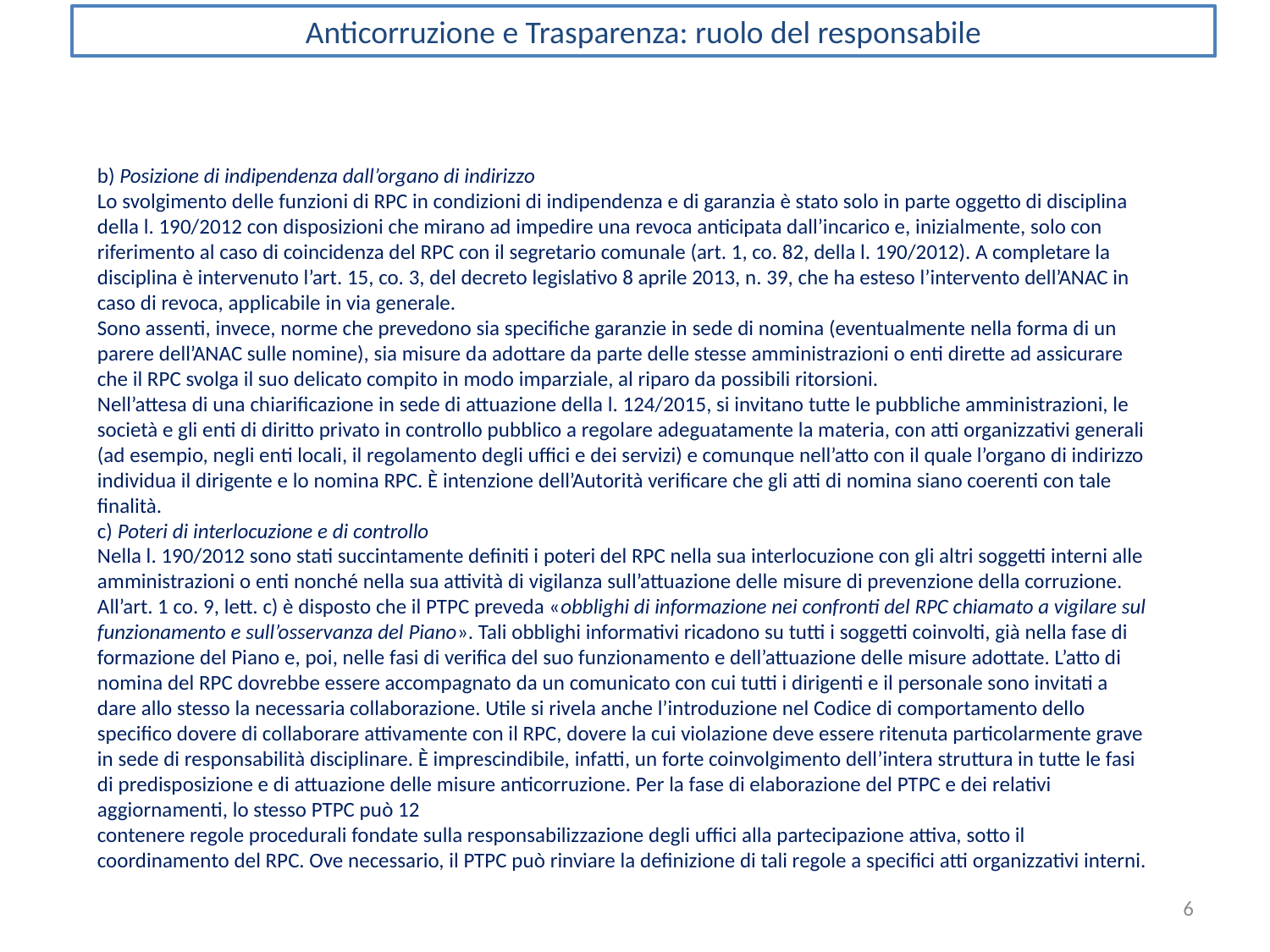

Anticorruzione e Trasparenza: ruolo del responsabile
b) Posizione di indipendenza dall’organo di indirizzo
Lo svolgimento delle funzioni di RPC in condizioni di indipendenza e di garanzia è stato solo in parte oggetto di disciplina della l. 190/2012 con disposizioni che mirano ad impedire una revoca anticipata dall’incarico e, inizialmente, solo con riferimento al caso di coincidenza del RPC con il segretario comunale (art. 1, co. 82, della l. 190/2012). A completare la disciplina è intervenuto l’art. 15, co. 3, del decreto legislativo 8 aprile 2013, n. 39, che ha esteso l’intervento dell’ANAC in caso di revoca, applicabile in via generale.
Sono assenti, invece, norme che prevedono sia specifiche garanzie in sede di nomina (eventualmente nella forma di un parere dell’ANAC sulle nomine), sia misure da adottare da parte delle stesse amministrazioni o enti dirette ad assicurare che il RPC svolga il suo delicato compito in modo imparziale, al riparo da possibili ritorsioni.
Nell’attesa di una chiarificazione in sede di attuazione della l. 124/2015, si invitano tutte le pubbliche amministrazioni, le società e gli enti di diritto privato in controllo pubblico a regolare adeguatamente la materia, con atti organizzativi generali (ad esempio, negli enti locali, il regolamento degli uffici e dei servizi) e comunque nell’atto con il quale l’organo di indirizzo individua il dirigente e lo nomina RPC. È intenzione dell’Autorità verificare che gli atti di nomina siano coerenti con tale finalità.
c) Poteri di interlocuzione e di controllo
Nella l. 190/2012 sono stati succintamente definiti i poteri del RPC nella sua interlocuzione con gli altri soggetti interni alle amministrazioni o enti nonché nella sua attività di vigilanza sull’attuazione delle misure di prevenzione della corruzione.
All’art. 1 co. 9, lett. c) è disposto che il PTPC preveda «obblighi di informazione nei confronti del RPC chiamato a vigilare sul funzionamento e sull’osservanza del Piano». Tali obblighi informativi ricadono su tutti i soggetti coinvolti, già nella fase di formazione del Piano e, poi, nelle fasi di verifica del suo funzionamento e dell’attuazione delle misure adottate. L’atto di nomina del RPC dovrebbe essere accompagnato da un comunicato con cui tutti i dirigenti e il personale sono invitati a dare allo stesso la necessaria collaborazione. Utile si rivela anche l’introduzione nel Codice di comportamento dello specifico dovere di collaborare attivamente con il RPC, dovere la cui violazione deve essere ritenuta particolarmente grave in sede di responsabilità disciplinare. È imprescindibile, infatti, un forte coinvolgimento dell’intera struttura in tutte le fasi di predisposizione e di attuazione delle misure anticorruzione. Per la fase di elaborazione del PTPC e dei relativi aggiornamenti, lo stesso PTPC può 12
contenere regole procedurali fondate sulla responsabilizzazione degli uffici alla partecipazione attiva, sotto il coordinamento del RPC. Ove necessario, il PTPC può rinviare la definizione di tali regole a specifici atti organizzativi interni.
6